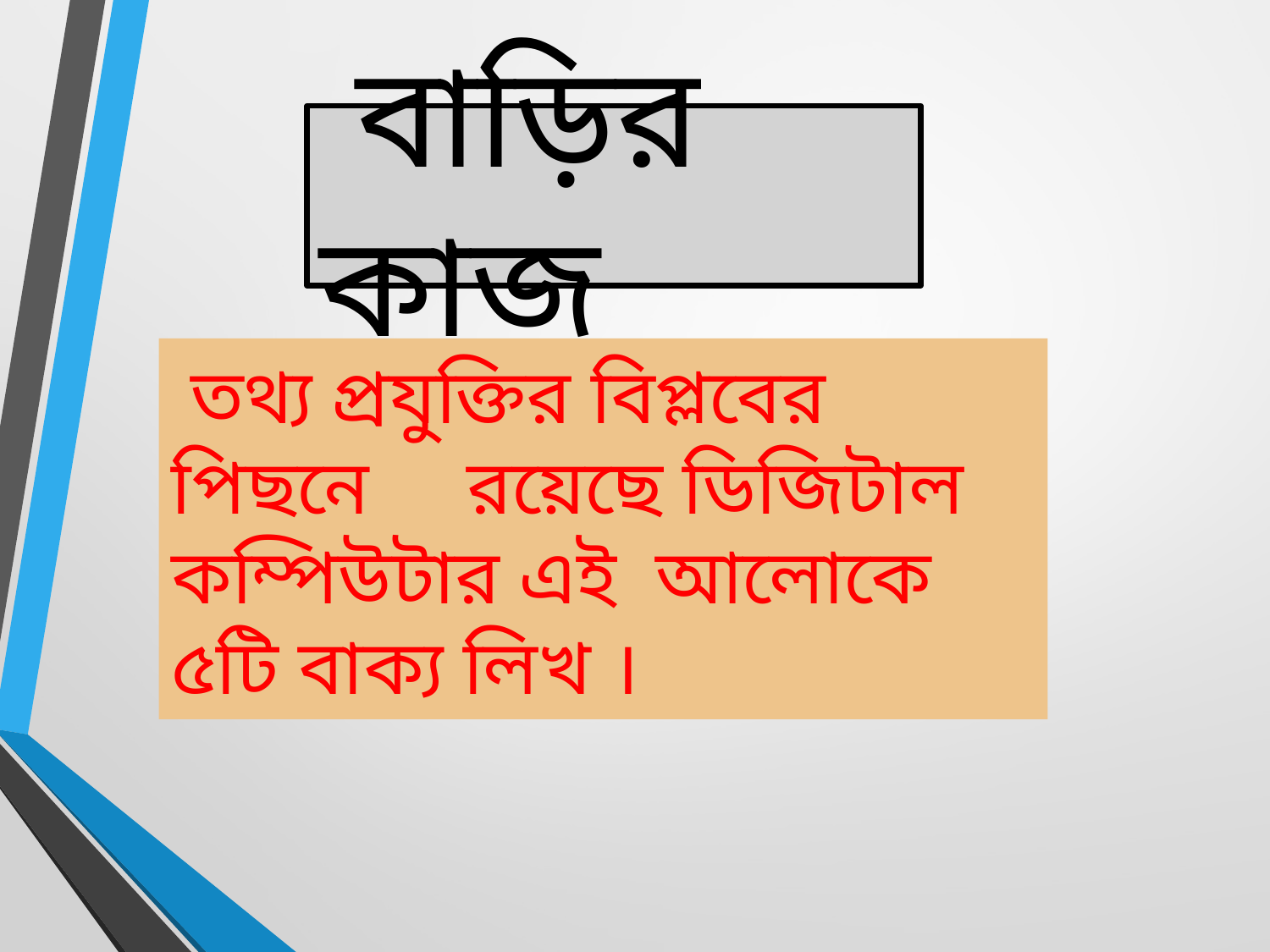

# বাড়ির কাজ
 তথ্য প্রযুক্তির বিপ্লবের পিছনে     রয়েছে ডিজিটাল কম্পিউটার এই  আলোকে ৫টি বাক্য লিখ ।